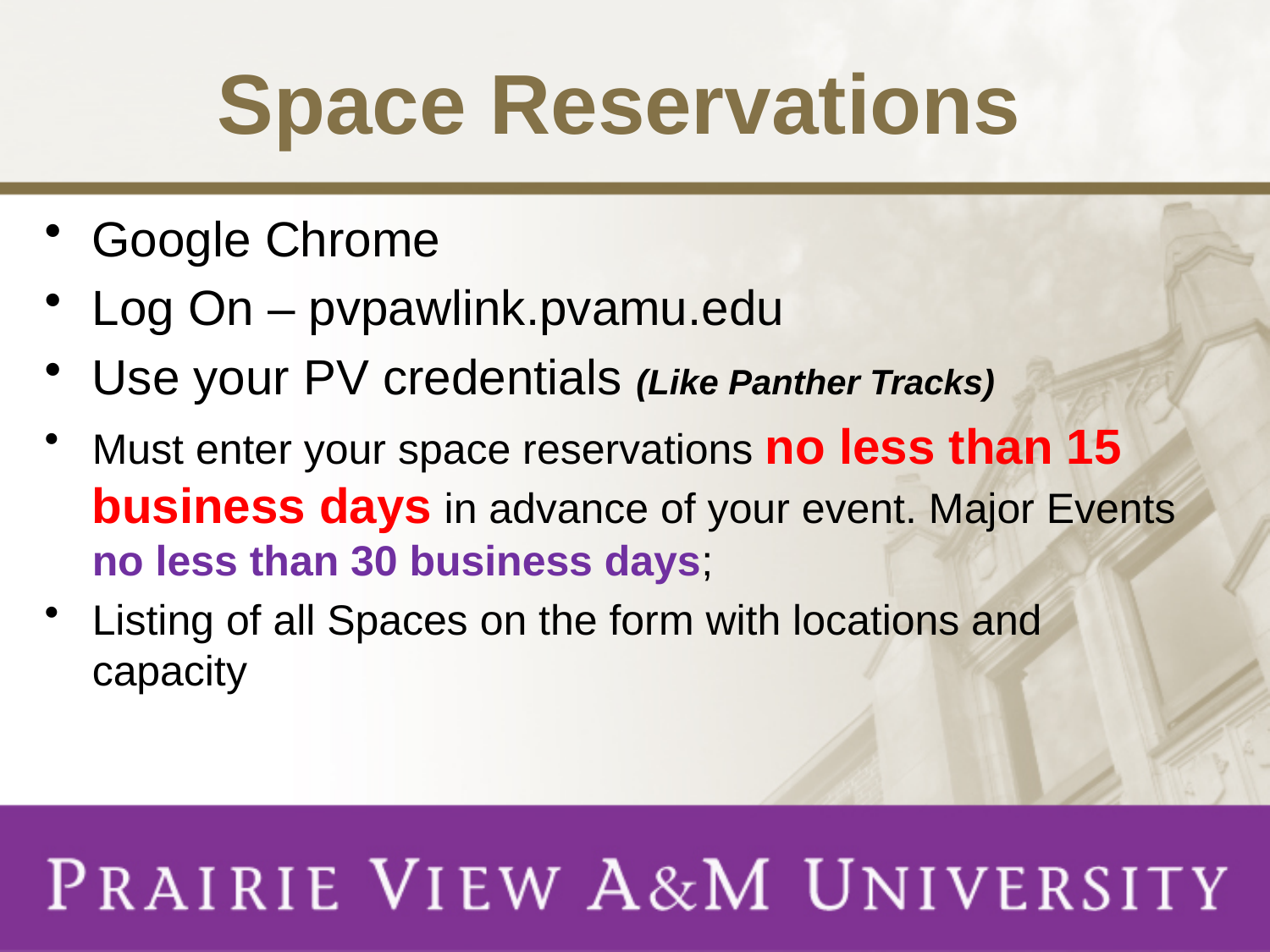

# Space Reservations
Google Chrome
Log On – pvpawlink.pvamu.edu
Use your PV credentials (Like Panther Tracks)
Must enter your space reservations no less than 15 business days in advance of your event. Major Events no less than 30 business days;
Listing of all Spaces on the form with locations and capacity